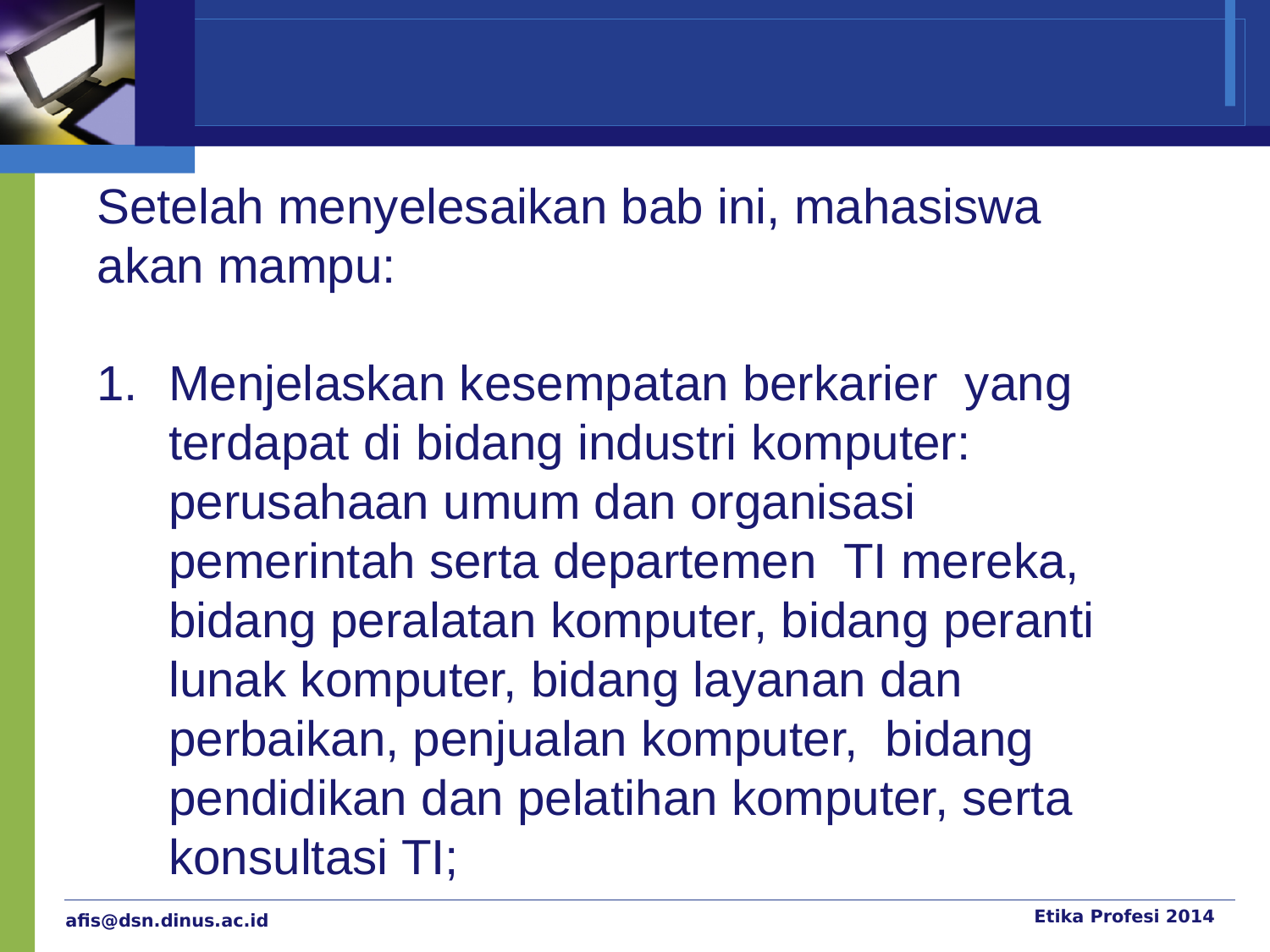

Setelah menyelesaikan bab ini, mahasiswa akan mampu:

Menjelaskan kesempatan berkarier  yang terdapat di bidang industri komputer: perusahaan umum dan organisasi pemerintah serta departemen  TI mereka, bidang peralatan komputer, bidang peranti lunak komputer, bidang layanan dan perbaikan, penjualan komputer,  bidang pendidikan dan pelatihan komputer, serta konsultasi TI;
Etika Profesi 2014
afis@dsn.dinus.ac.id